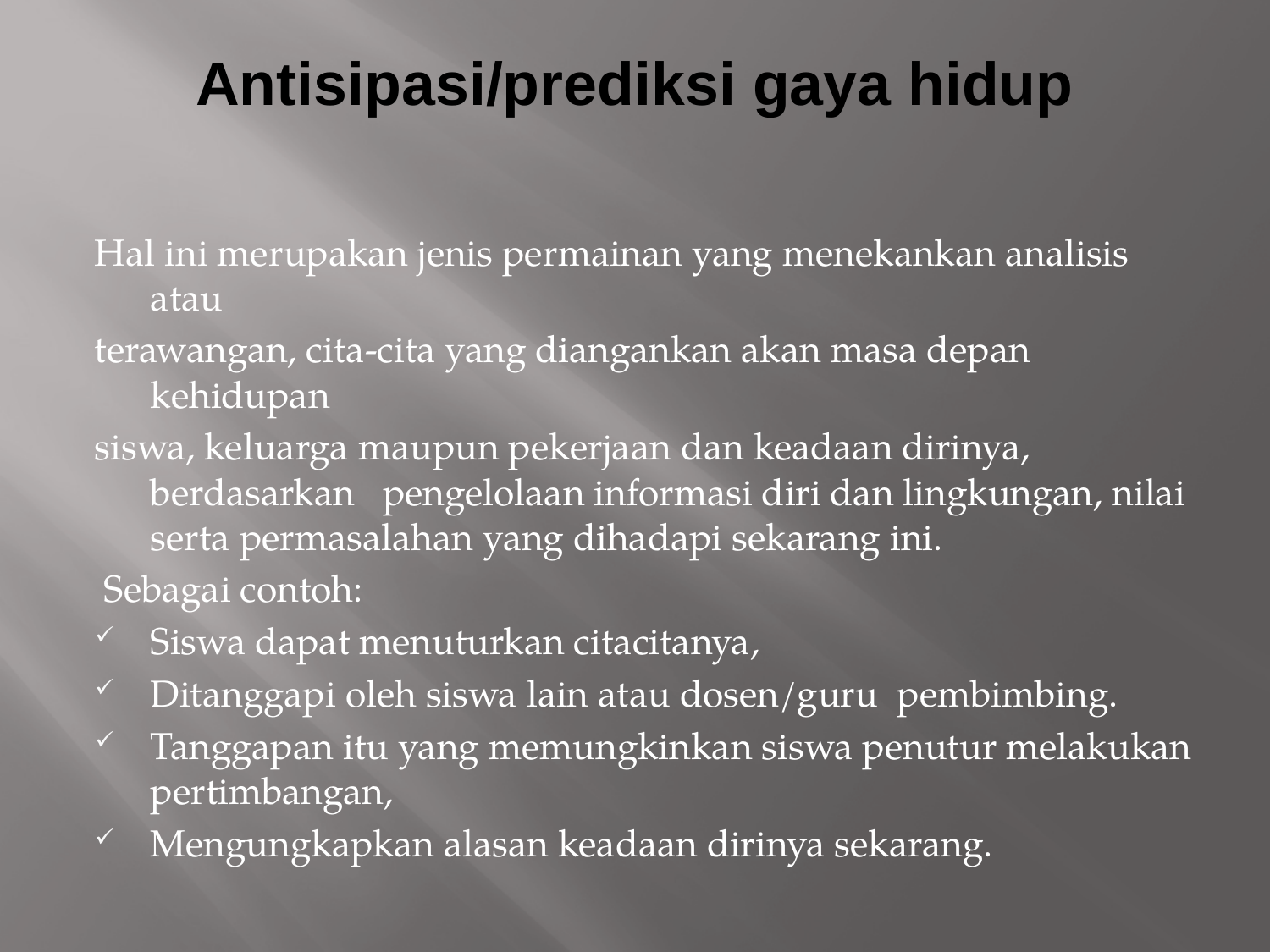

# Antisipasi/prediksi gaya hidup
Hal ini merupakan jenis permainan yang menekankan analisis atau
terawangan, cita-cita yang diangankan akan masa depan kehidupan
siswa, keluarga maupun pekerjaan dan keadaan dirinya, berdasarkan   pengelolaan informasi diri dan lingkungan, nilai serta permasalahan yang dihadapi sekarang ini.
 Sebagai contoh:
Siswa dapat menuturkan citacitanya,
Ditanggapi oleh siswa lain atau dosen/guru  pembimbing.
Tanggapan itu yang memungkinkan siswa penutur melakukan pertimbangan,
Mengungkapkan alasan keadaan dirinya sekarang.